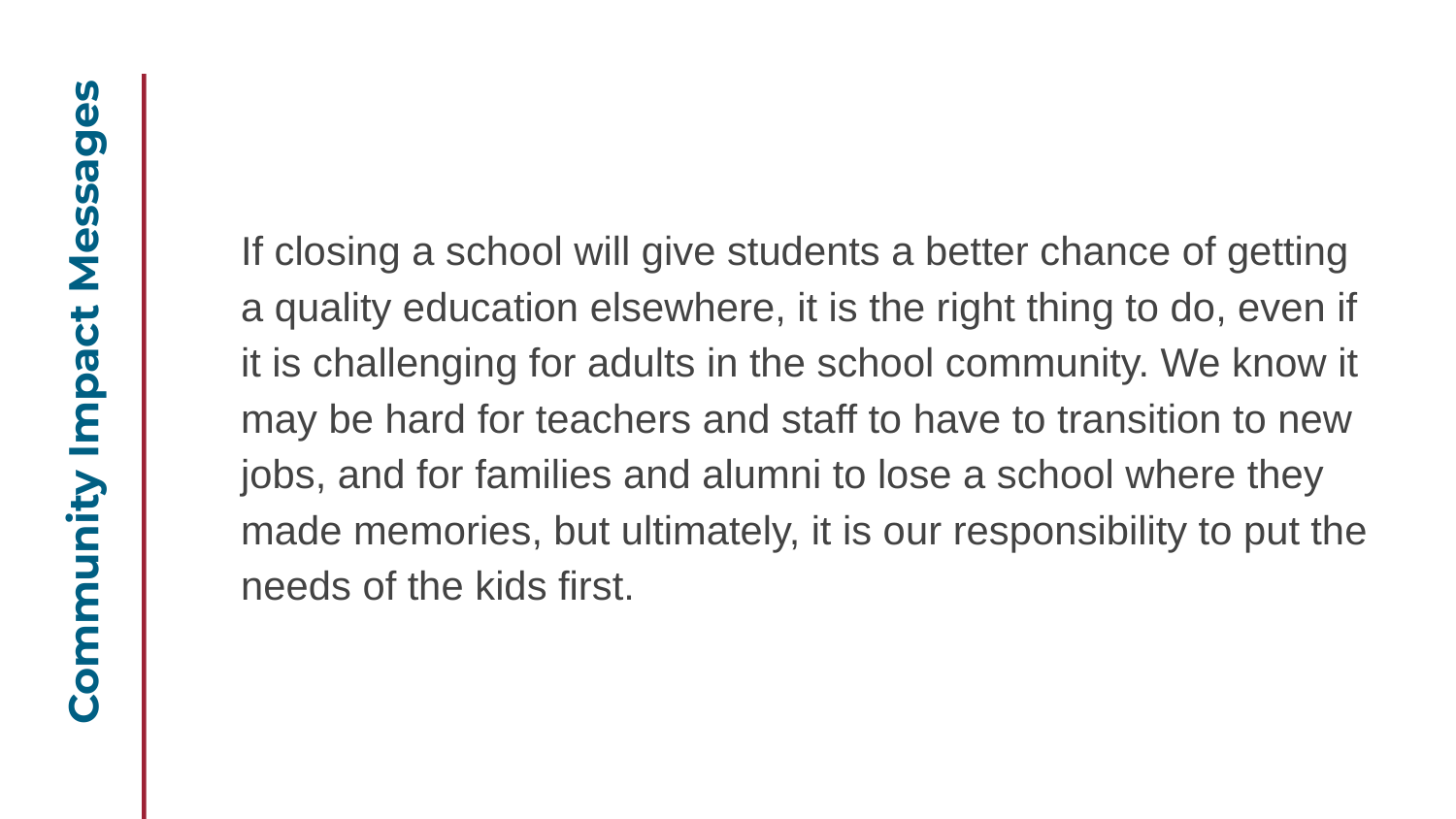

If closing a school will give students a better chance of getting a quality education elsewhere, it is the right thing to do, even if it is challenging for adults in the school community. We know it may be hard for teachers and staff to have to transition to new jobs, and for families and alumni to lose a school where they made memories, but ultimately, it is our responsibility to put the needs of the kids first.
# Community Impact Messages